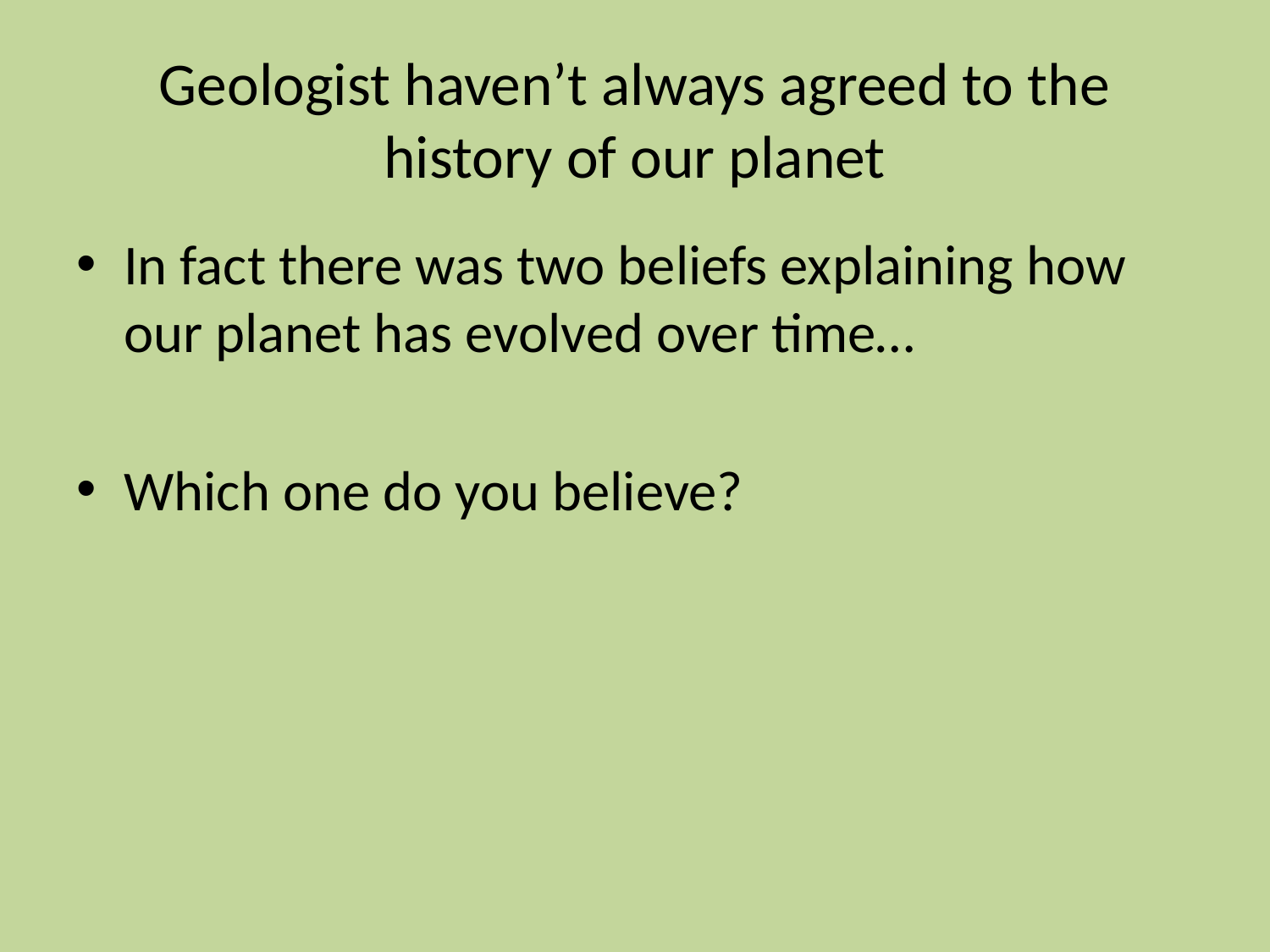

# Geologist haven’t always agreed to the history of our planet
In fact there was two beliefs explaining how our planet has evolved over time…

Which one do you believe?